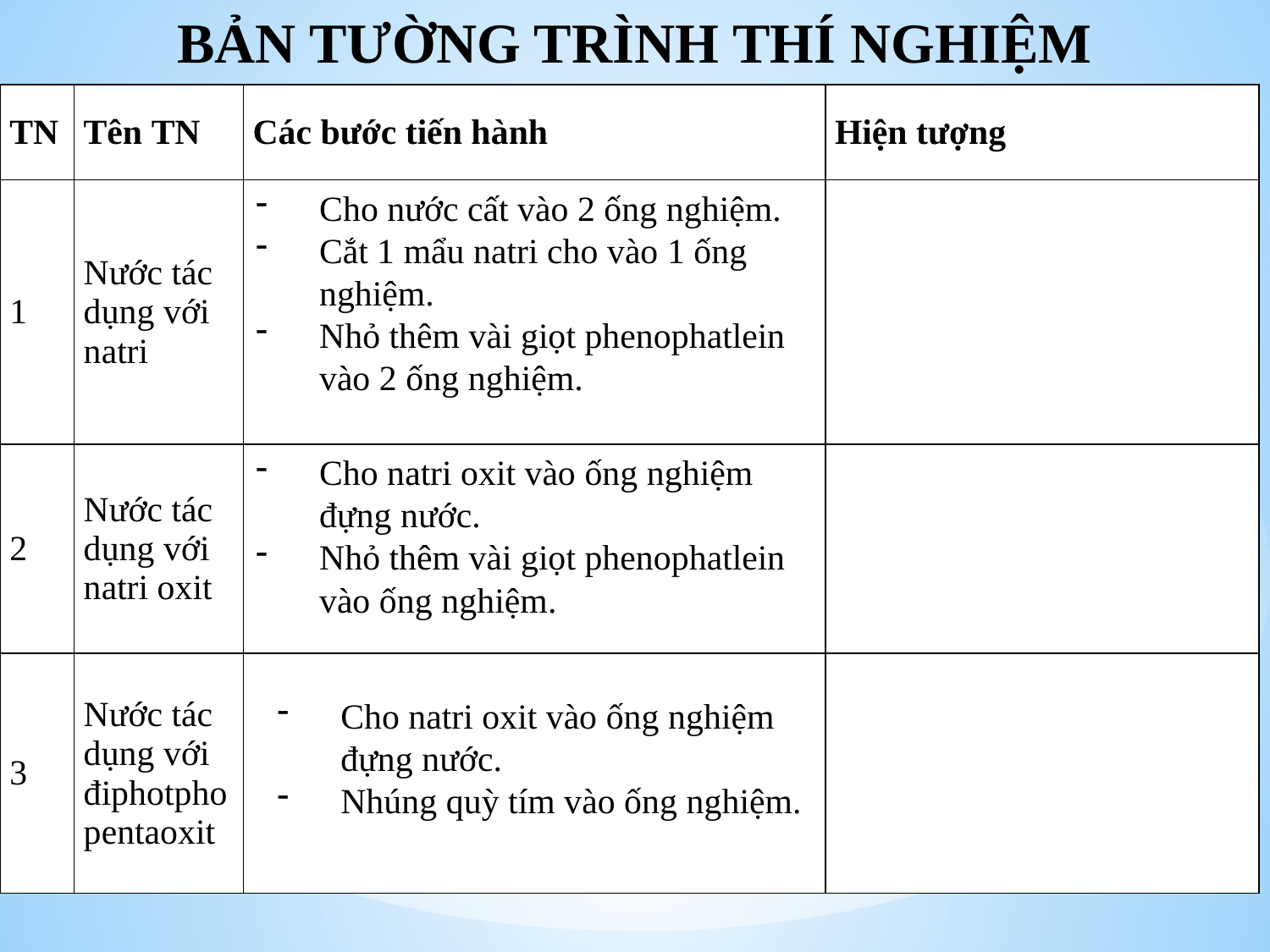

# BẢN TƯỜNG TRÌNH THÍ NGHIỆM
| TN | Tên TN | Các bước tiến hành | Hiện tượng |
| --- | --- | --- | --- |
| 1 | Nước tác dụng với natri |  |  |
| 2 | Nước tác dụng với natri oxit |  |  |
| 3 | Nước tác dụng với điphotphopentaoxit |  |  |
Cho nước cất vào 2 ống nghiệm.
Cắt 1 mẩu natri cho vào 1 ống nghiệm.
Nhỏ thêm vài giọt phenophatlein vào 2 ống nghiệm.
Cho natri oxit vào ống nghiệm đựng nước.
Nhỏ thêm vài giọt phenophatlein vào ống nghiệm.
Cho natri oxit vào ống nghiệm đựng nước.
Nhúng quỳ tím vào ống nghiệm.